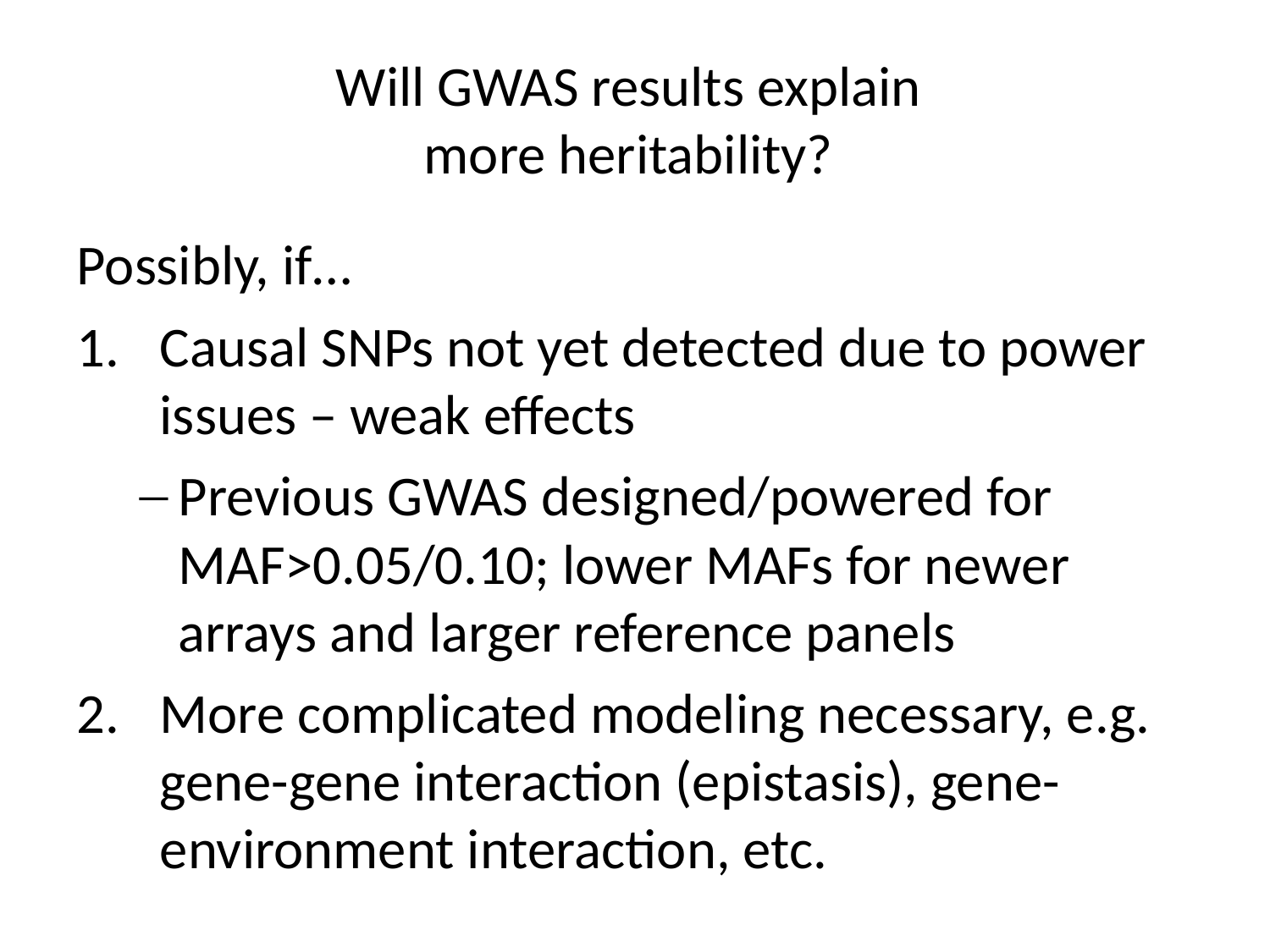

Will GWAS results explain
more heritability?
Possibly, if…
Causal SNPs not yet detected due to power issues – weak effects
Previous GWAS designed/powered for MAF>0.05/0.10; lower MAFs for newer arrays and larger reference panels
More complicated modeling necessary, e.g. gene-gene interaction (epistasis), gene-environment interaction, etc.